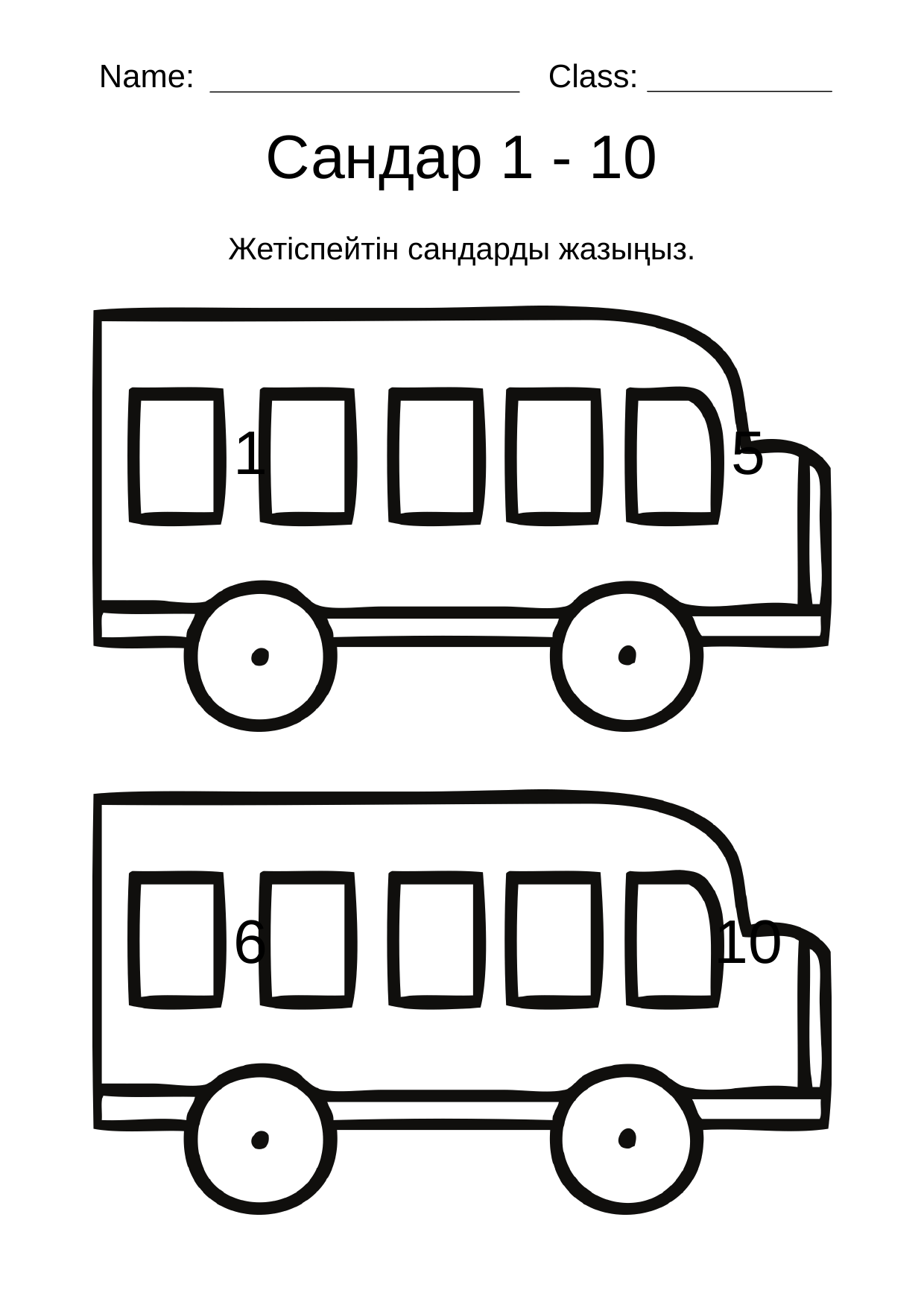

Name:
Class:

Сандар 1 - 10
Жетіспейтін сандарды жазыңыз.

1
5

6
10